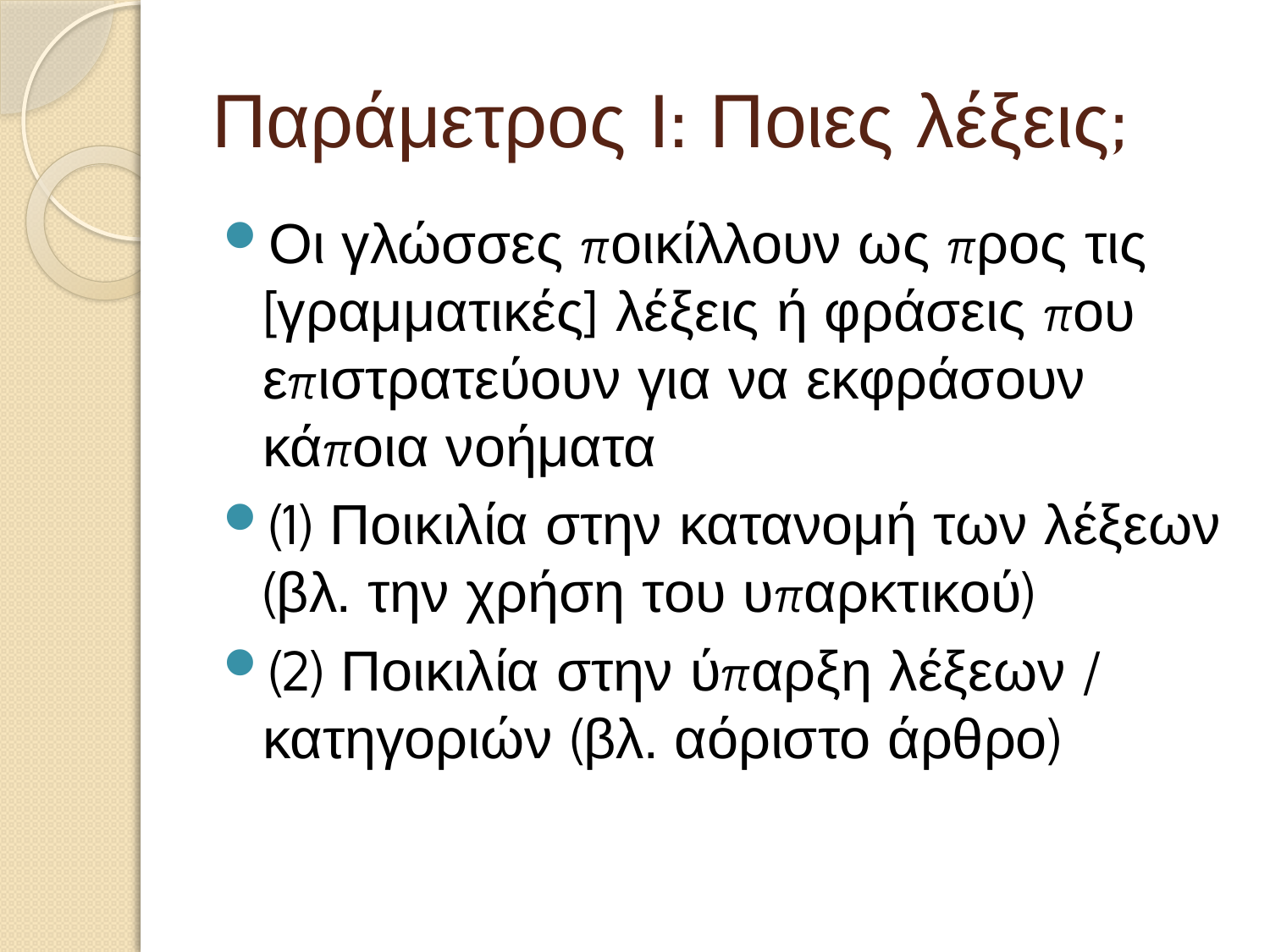

# Παράμετρος Ι: Ποιες λέξεις;
Οι γλώσσες ποικίλλουν ως προς τις [γραμματικές] λέξεις ή φράσεις που επιστρατεύουν για να εκφράσουν κάποια νοήματα
(1) Ποικιλία στην κατανομή των λέξεων (βλ. την χρήση του υπαρκτικού)
(2) Ποικιλία στην ύπαρξη λέξεων / κατηγοριών (βλ. αόριστο άρθρο)